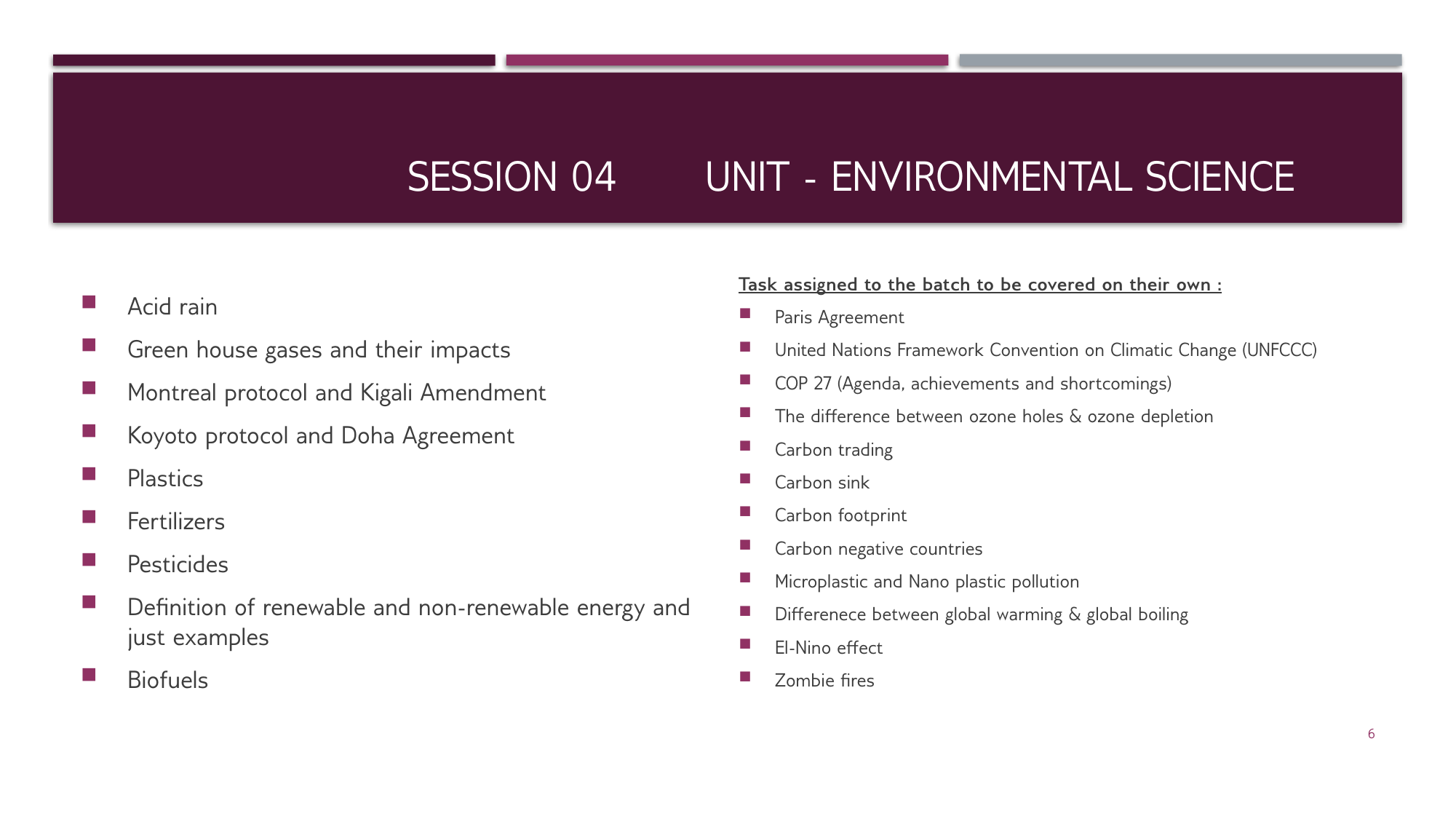

# Session 04       UNIT - Environmental science

Acid rain
Green house gases and their impacts
Montreal protocol and Kigali Amendment
Koyoto protocol and Doha Agreement
Plastics
Fertilizers
Pesticides
Definition of renewable and non-renewable energy and just examples
Biofuels

Task assigned to the batch to be covered on their own :
Paris Agreement
United Nations Framework Convention on Climatic Change (UNFCCC)
COP 27 (Agenda, achievements and shortcomings)
The difference between ozone holes & ozone depletion
Carbon trading
Carbon sink
Carbon footprint
Carbon negative countries
Microplastic and Nano plastic pollution
Differenece between global warming & global boiling
El-Nino effect
Zombie fires

6